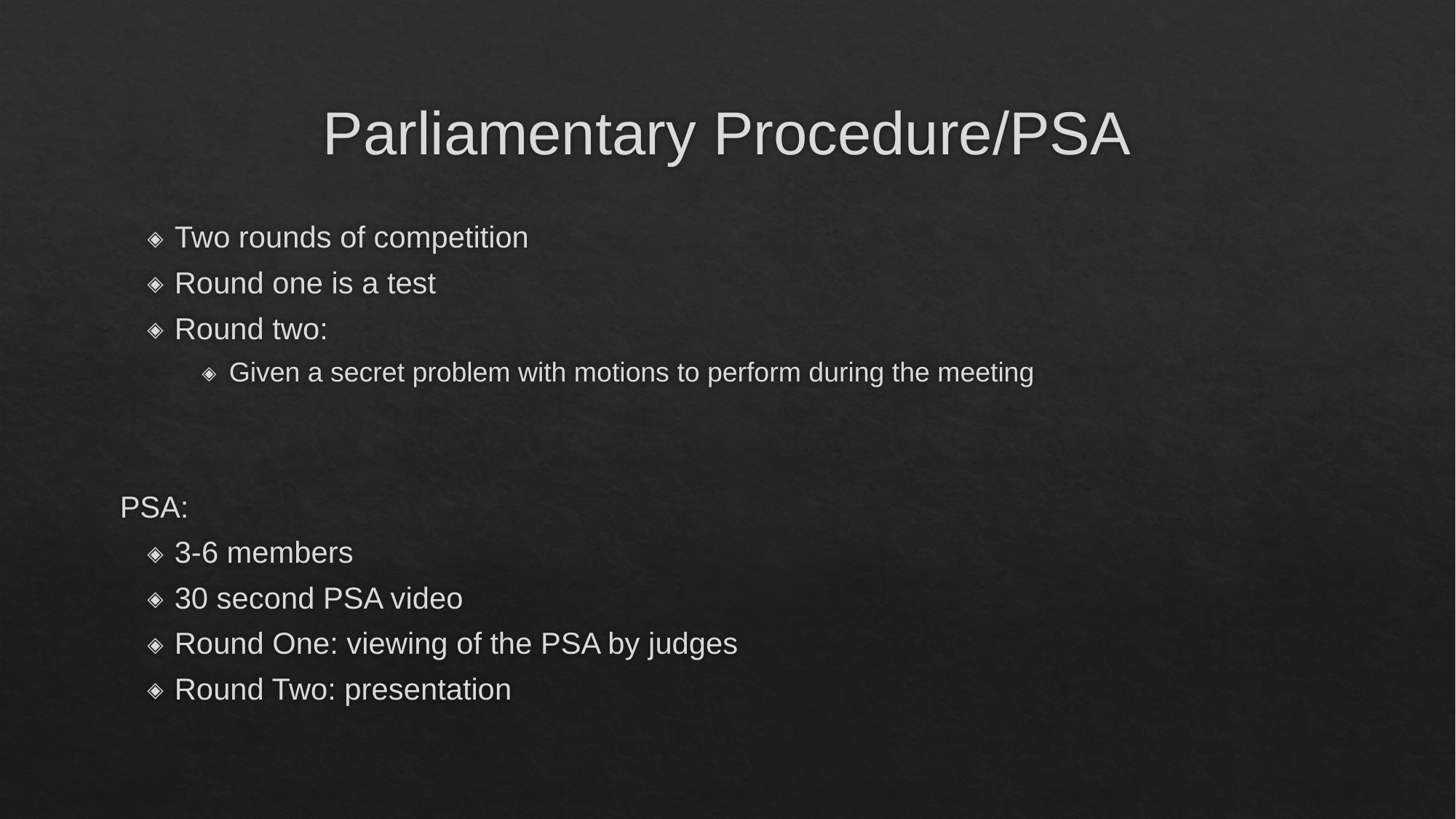

# Parliamentary Procedure/PSA
Two rounds of competition
Round one is a test
Round two:
Given a secret problem with motions to perform during the meeting

PSA:
3-6 members
30 second PSA video
Round One: viewing of the PSA by judges
Round Two: presentation